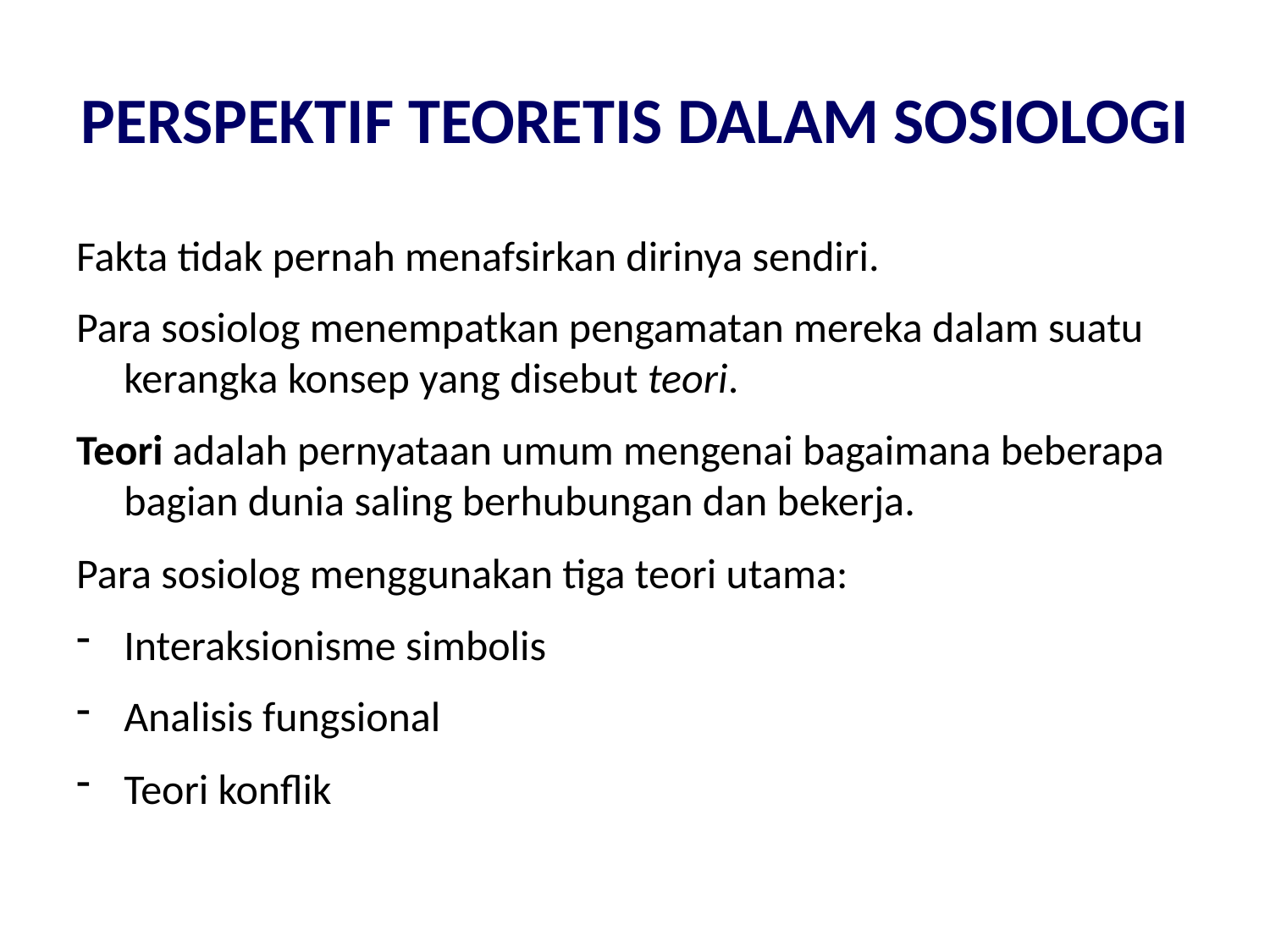

# PERSPEKTIF TEORETIS DALAM SOSIOLOGI
Fakta tidak pernah menafsirkan dirinya sendiri.
Para sosiolog menempatkan pengamatan mereka dalam suatu kerangka konsep yang disebut teori.
Teori adalah pernyataan umum mengenai bagaimana beberapa bagian dunia saling berhubungan dan bekerja.
Para sosiolog menggunakan tiga teori utama:
Interaksionisme simbolis
Analisis fungsional
Teori konflik